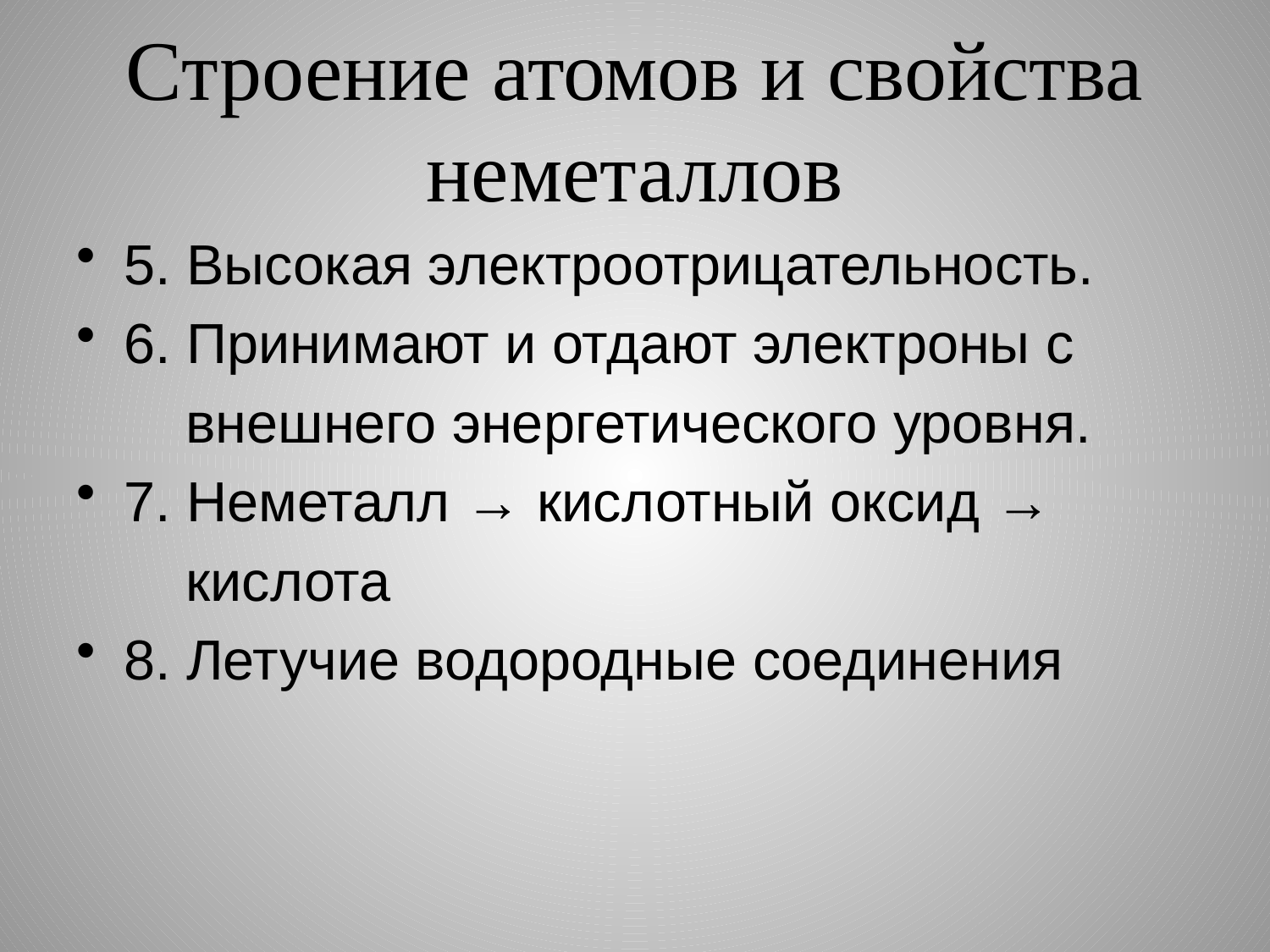

# Строение атомов и свойства неметаллов
5. Высокая электроотрицательность.
6. Принимают и отдают электроны с
       внешнего энергетического уровня.
7. Неметалл → кислотный оксид →
       кислота
8. Летучие водородные соединения